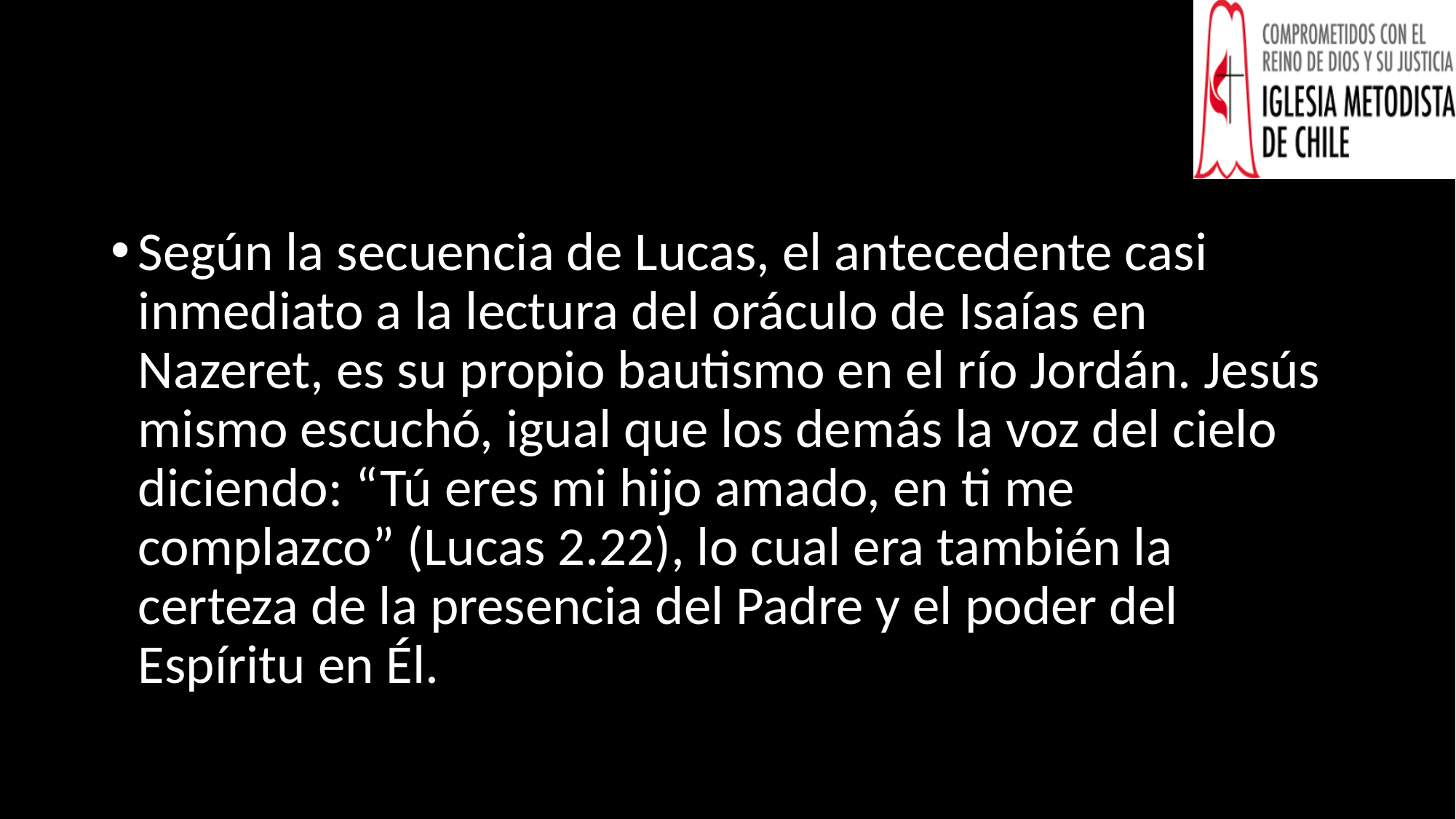

#
Según la secuencia de Lucas, el antecedente casi inmediato a la lectura del oráculo de Isaías en Nazeret, es su propio bautismo en el río Jordán. Jesús mismo escuchó, igual que los demás la voz del cielo diciendo: “Tú eres mi hijo amado, en ti me complazco” (Lucas 2.22), lo cual era también la certeza de la presencia del Padre y el poder del Espíritu en Él.